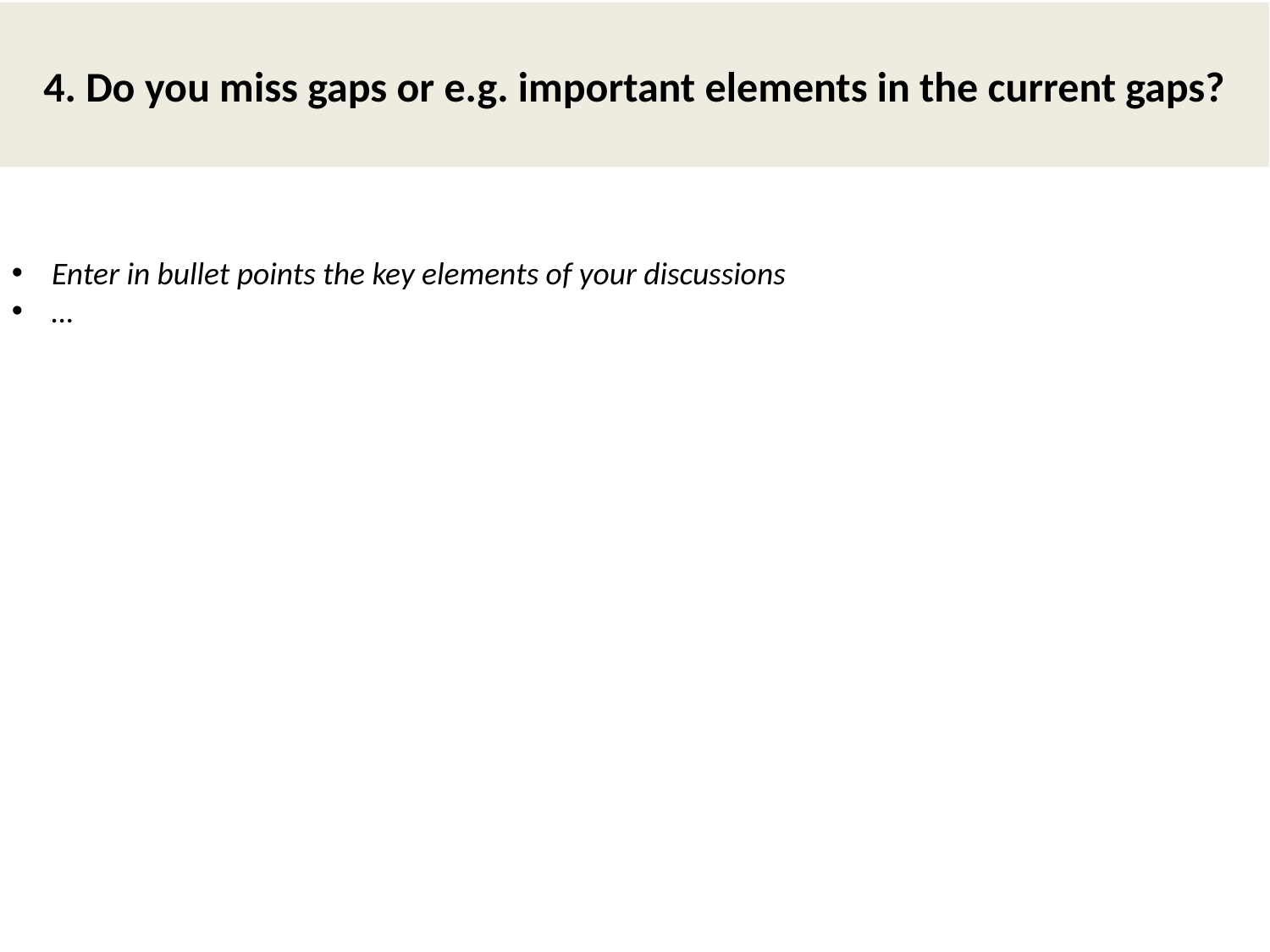

4. Do you miss gaps or e.g. important elements in the current gaps?

Enter in bullet points the key elements of your discussions
…